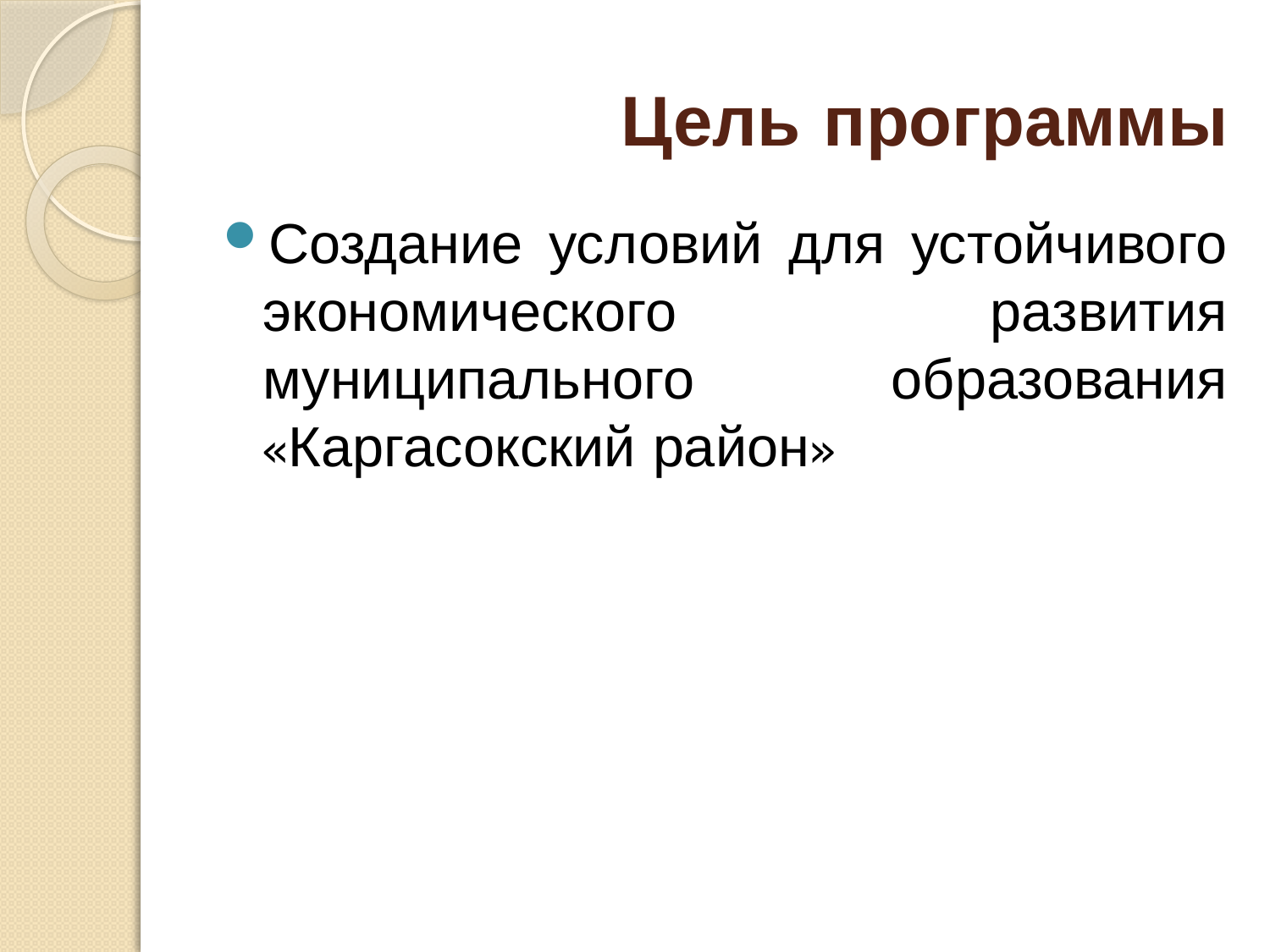

# Цель программы
Создание условий для устойчивого экономического развития муниципального образования «Каргасокский район»